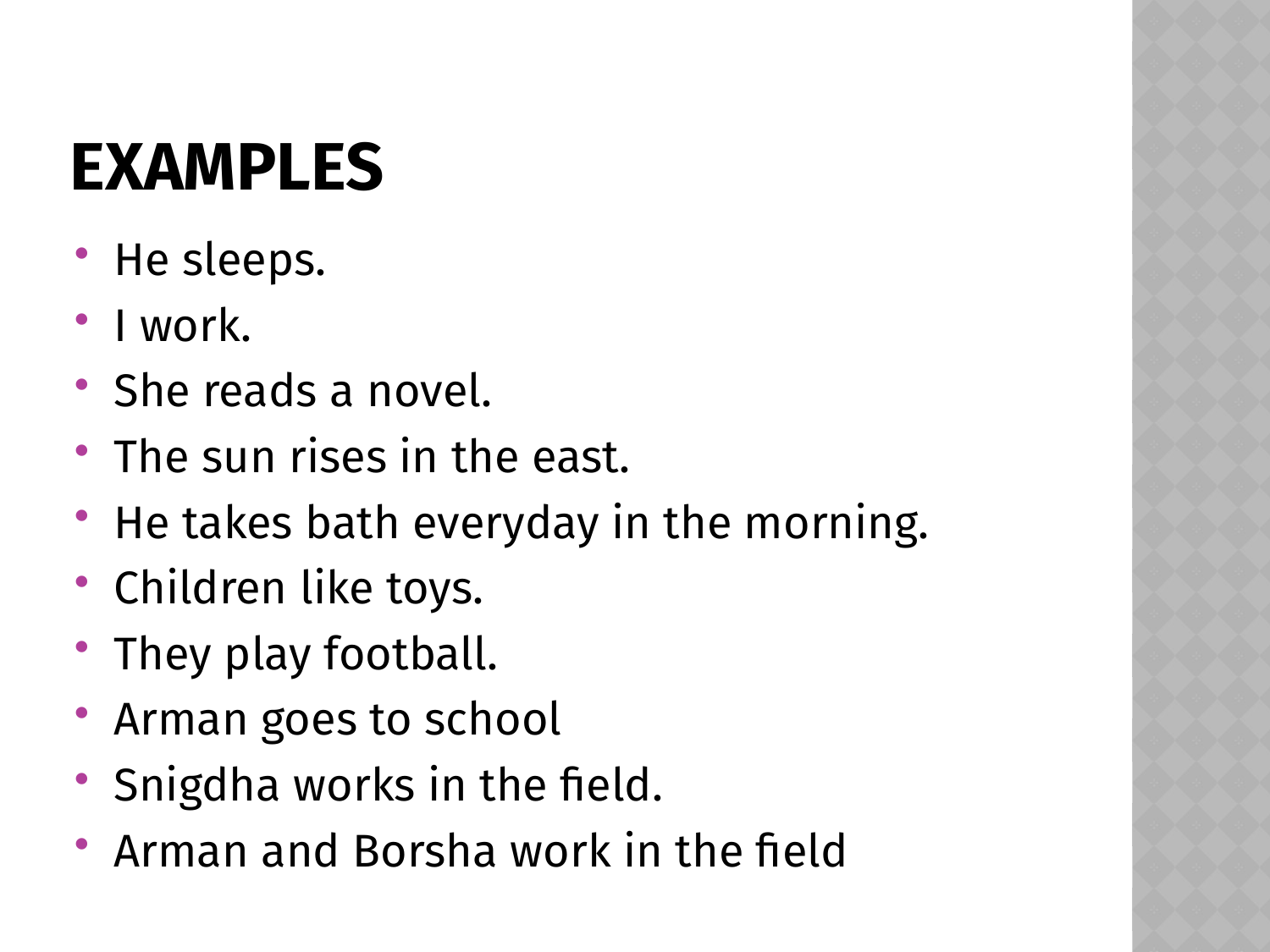

# Examples
He sleeps.
I work.
She reads a novel.
The sun rises in the east.
He takes bath everyday in the morning.
Children like toys.
They play football.
Arman goes to school
Snigdha works in the field.
Arman and Borsha work in the field